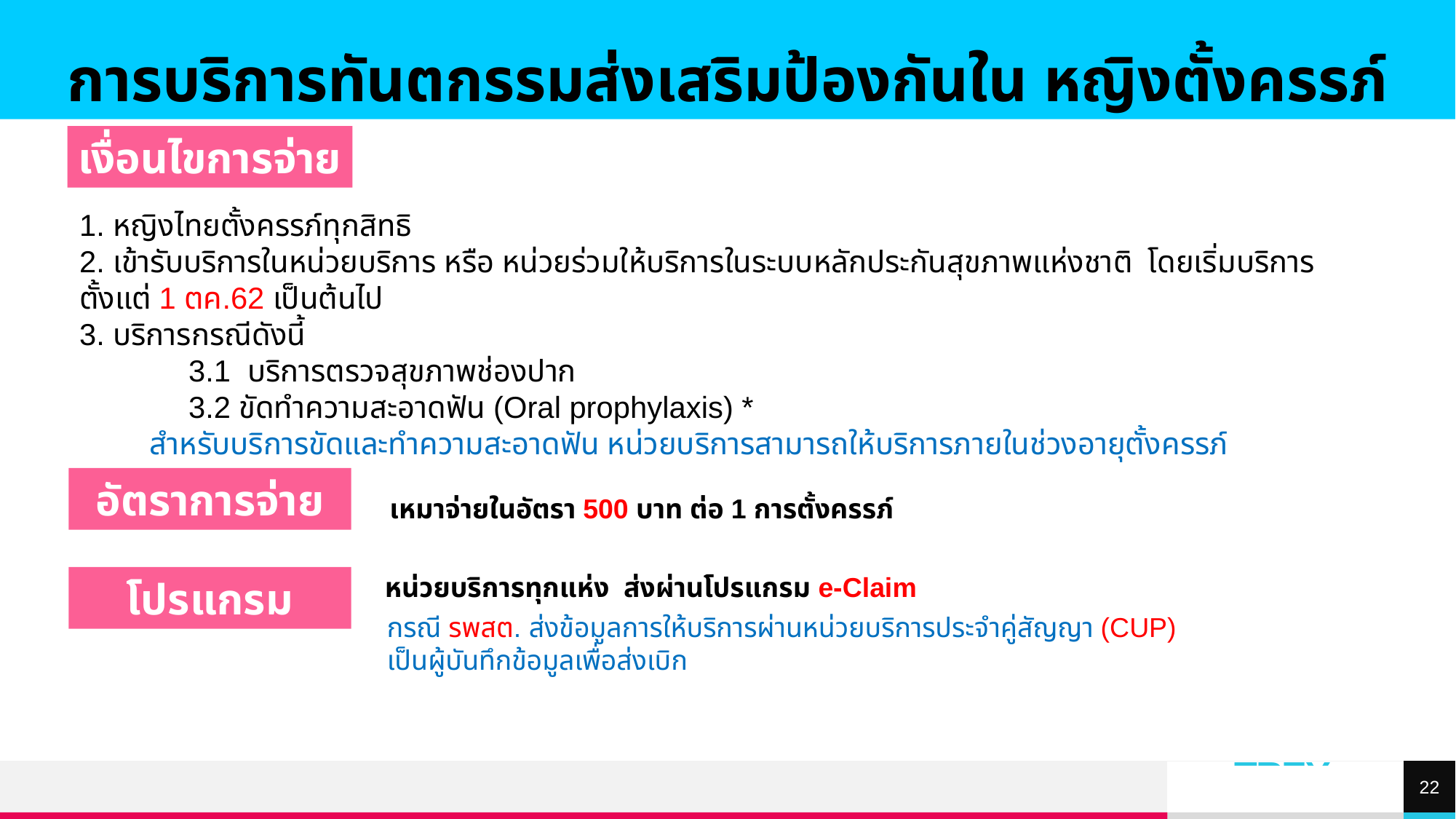

การบริการทันตกรรมส่งเสริมป้องกันใน หญิงตั้งครรภ์
เงื่อนไขการจ่าย
1. หญิงไทยตั้งครรภ์ทุกสิทธิ
2. เข้ารับบริการในหน่วยบริการ หรือ หน่วยร่วมให้บริการในระบบหลักประกันสุขภาพแห่งชาติ  โดยเริ่มบริการตั้งแต่ 1 ตค.62 เป็นต้นไป
3. บริการกรณีดังนี้
 	3.1  บริการตรวจสุขภาพช่องปาก
         	3.2 ขัดทำความสะอาดฟัน (Oral prophylaxis) *
         สำหรับบริการขัดและทำความสะอาดฟัน หน่วยบริการสามารถให้บริการภายในช่วงอายุตั้งครรภ์
อัตราการจ่าย
เหมาจ่ายในอัตรา 500 บาท ต่อ 1 การตั้งครรภ์
หน่วยบริการทุกแห่ง  ส่งผ่านโปรแกรม e-Claim
โปรแกรม
กรณี รพสต. ส่งข้อมูลการให้บริการผ่านหน่วยบริการประจำคู่สัญญา (CUP)
เป็นผู้บันทึกข้อมูลเพื่อส่งเบิก
22